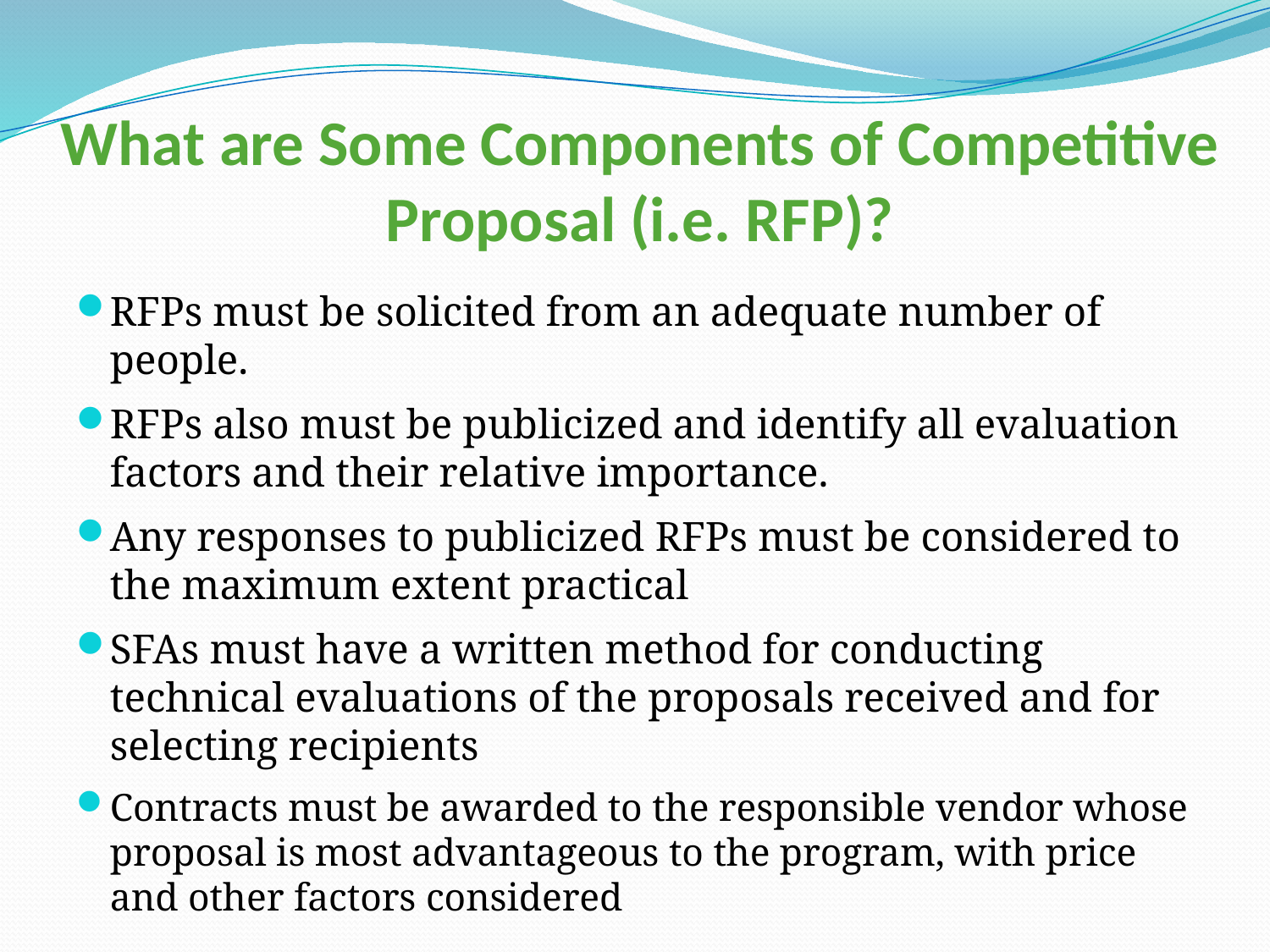

# What are Some Components of Competitive Proposal (i.e. RFP)?

RFPs must be solicited from an adequate number of people.
RFPs also must be publicized and identify all evaluation factors and their relative importance.
Any responses to publicized RFPs must be considered to the maximum extent practical
SFAs must have a written method for conducting technical evaluations of the proposals received and for selecting recipients
Contracts must be awarded to the responsible vendor whose proposal is most advantageous to the program, with price and other factors considered